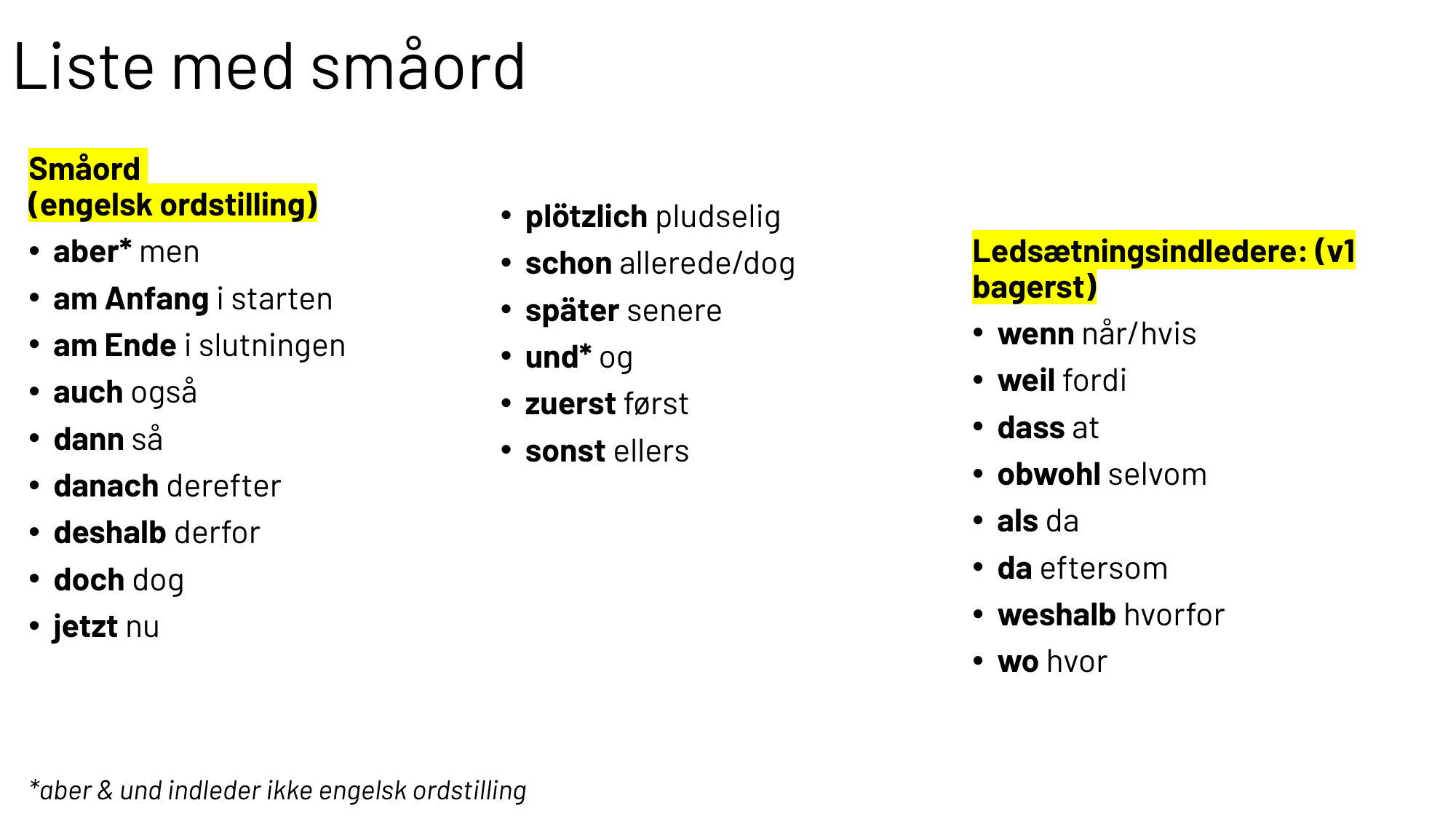

# Liste med småord
Småord
(engelsk ordstilling)
aber* men
am Anfang i starten
am Ende i slutningen
auch også
dann så
danach derefter
deshalb derfor
doch dog
jetzt nu

plötzlich pludselig
schon allerede/dog
später senere
und* og
zuerst først
sonst ellers

Ledsætningsindledere: (v1 bagerst)
wenn når/hvis
weil fordi
dass at
obwohl selvom
als da
da eftersom
weshalb hvorfor
wo hvor

*aber & und indleder ikke engelsk ordstilling